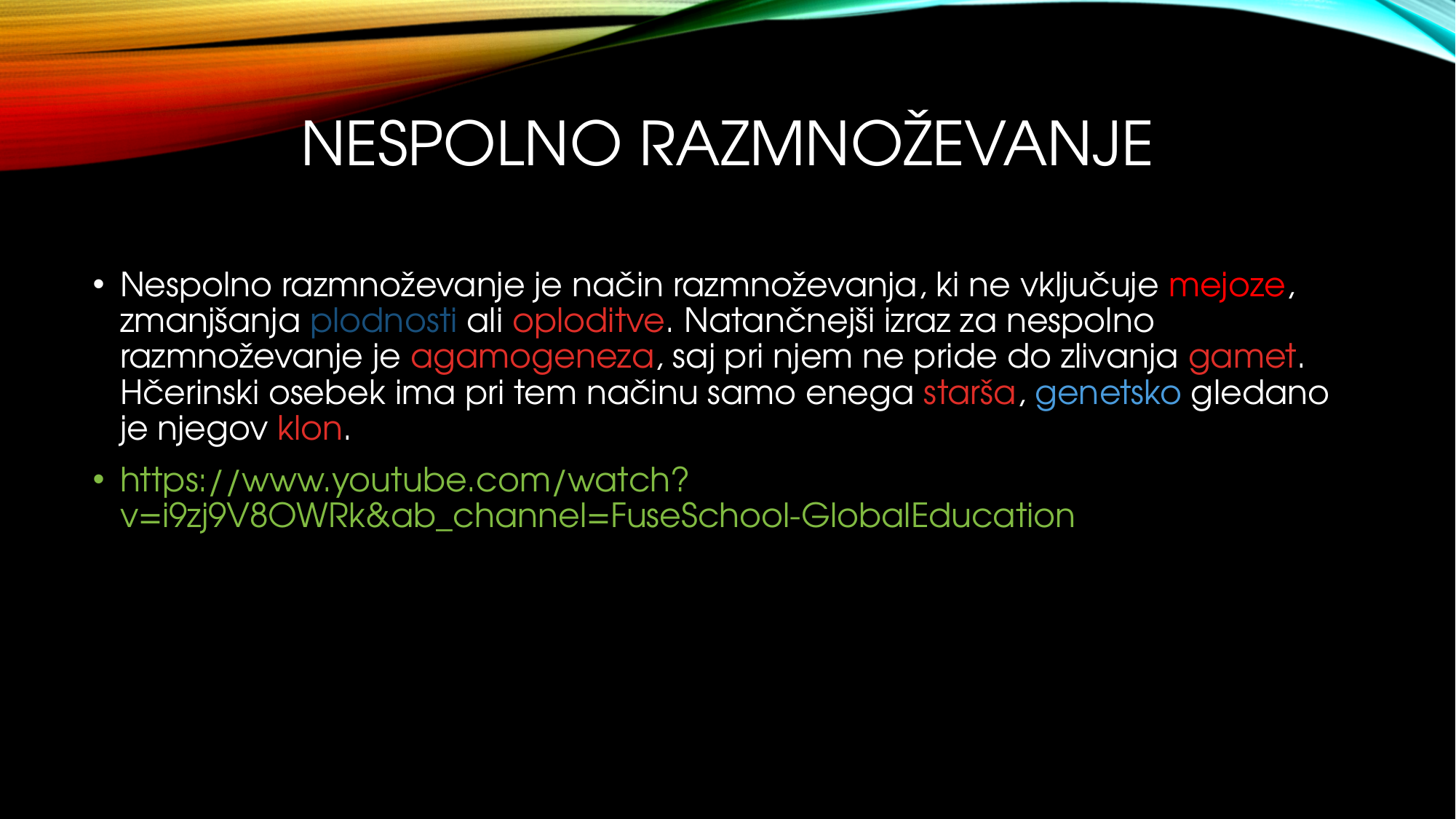

# Nespolno razmnoževanje
Nespolno razmnoževanje je način razmnoževanja, ki ne vključuje mejoze, zmanjšanja plodnosti ali oploditve. Natančnejši izraz za nespolno razmnoževanje je agamogeneza, saj pri njem ne pride do zlivanja gamet. Hčerinski osebek ima pri tem načinu samo enega starša, genetsko gledano je njegov klon.
https://www.youtube.com/watch?v=i9zj9V8OWRk&ab_channel=FuseSchool-GlobalEducation